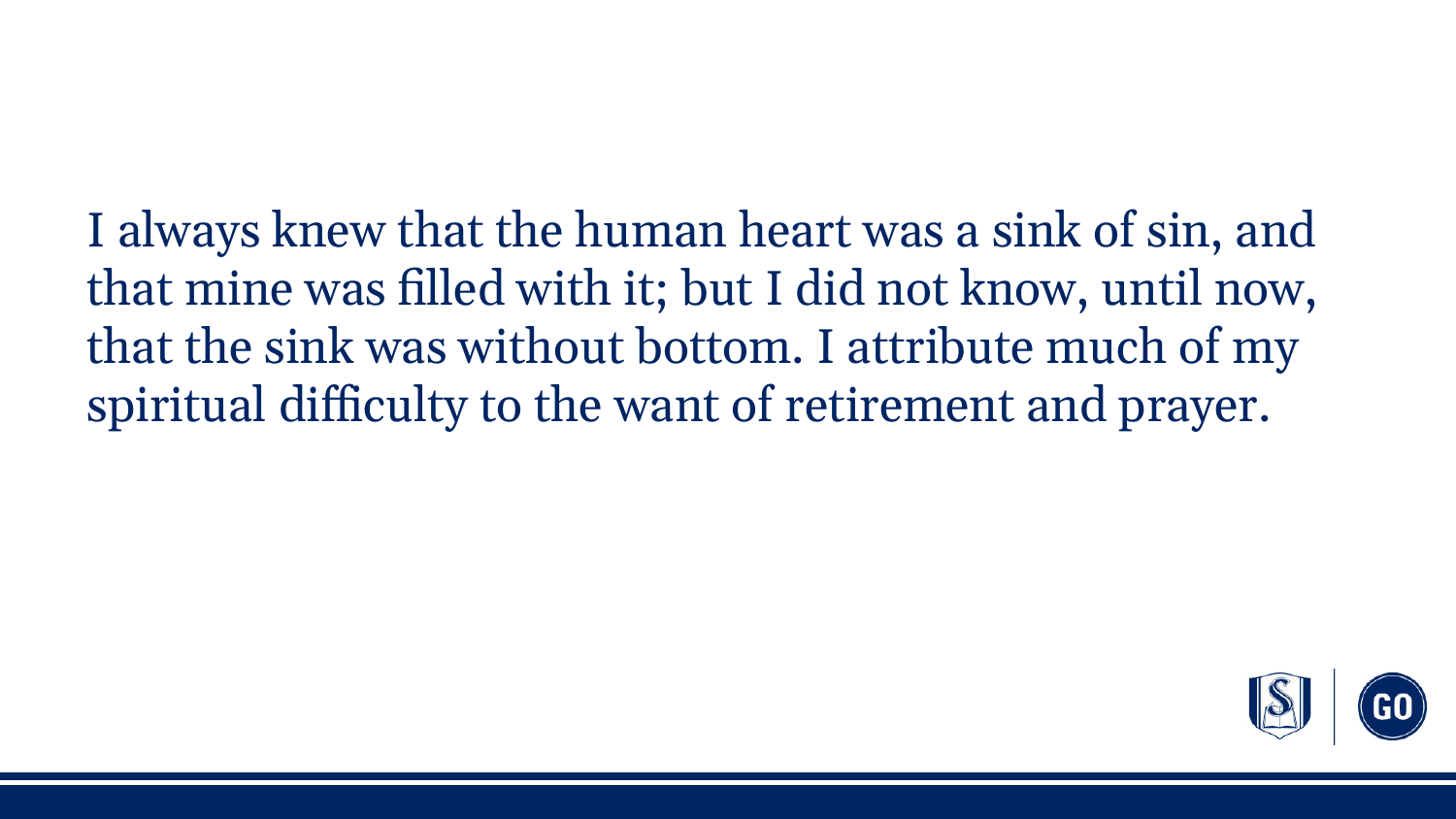

#
I always knew that the human heart was a sink of sin, and that mine was filled with it; but I did not know, until now, that the sink was without bottom. I attribute much of my spiritual difficulty to the want of retirement and prayer.